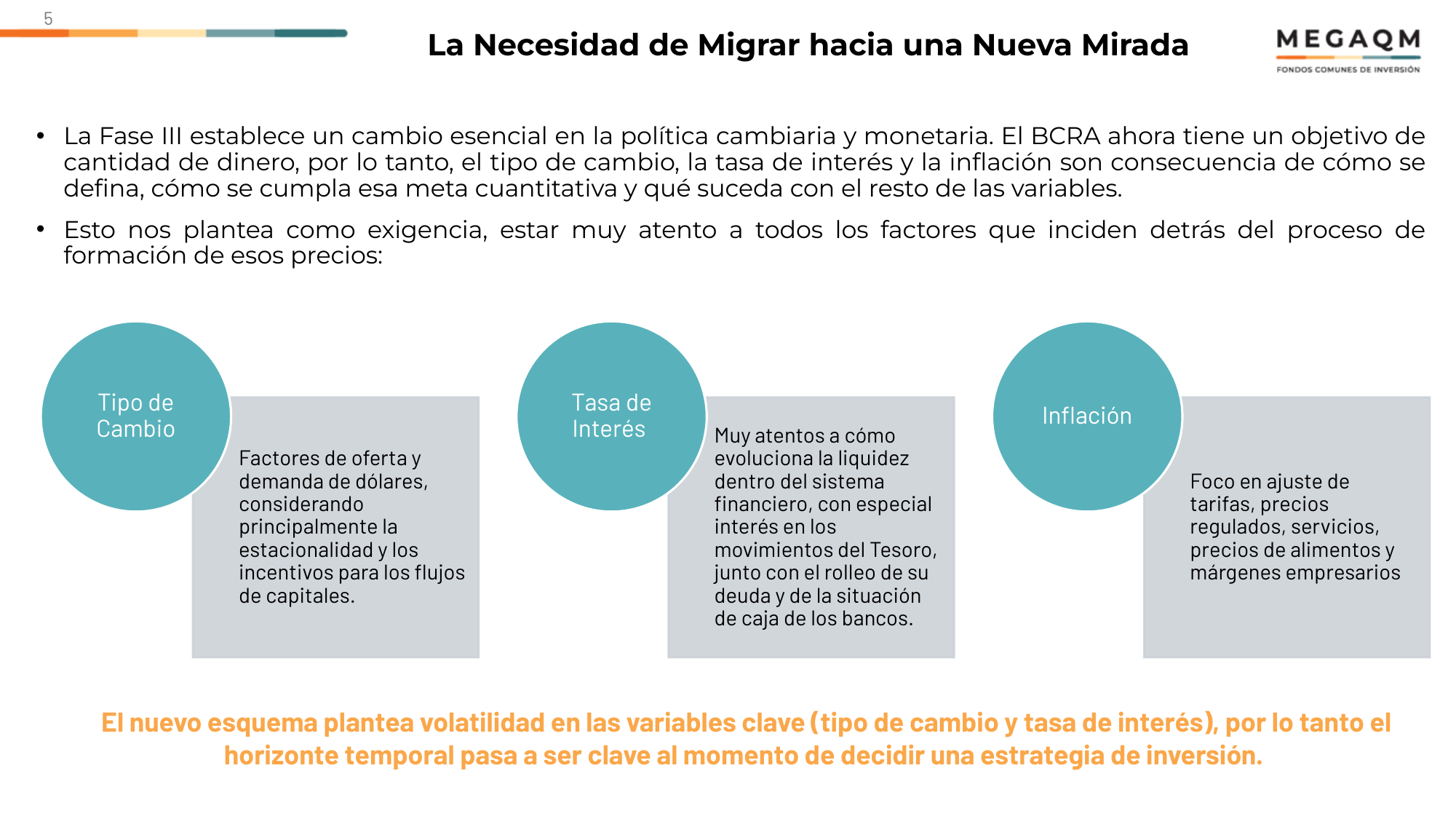

5
# La Necesidad de Migrar hacia una Nueva Mirada
La Fase III establece un cambio esencial en la política cambiaria y monetaria. El BCRA ahora tiene un objetivo de cantidad de dinero, por lo tanto, el tipo de cambio, la tasa de interés y la inflación son consecuencia de cómo se defina, cómo se cumpla esa meta cuantitativa y qué suceda con el resto de las variables.
Esto nos plantea como exigencia, estar muy atento a todos los factores que inciden detrás del proceso de formación de esos precios:
Factores de oferta y demanda de dólares, considerando principalmente la estacionalidad y los incentivos para los flujos de capitales.
Tipo de Cambio
Muy atentos a cómo evoluciona la liquidez dentro del sistema financiero, con especial interés en los movimientos del Tesoro, junto con el rolleo de su deuda y de la situación de caja de los bancos.
Tasa de Interés
Foco en ajuste de tarifas, precios regulados, servicios, precios de alimentos y márgenes empresarios
Inflación
El nuevo esquema plantea volatilidad en las variables clave (tipo de cambio y tasa de interés), por lo tanto el horizonte temporal pasa a ser clave al momento de decidir una estrategia de inversión.